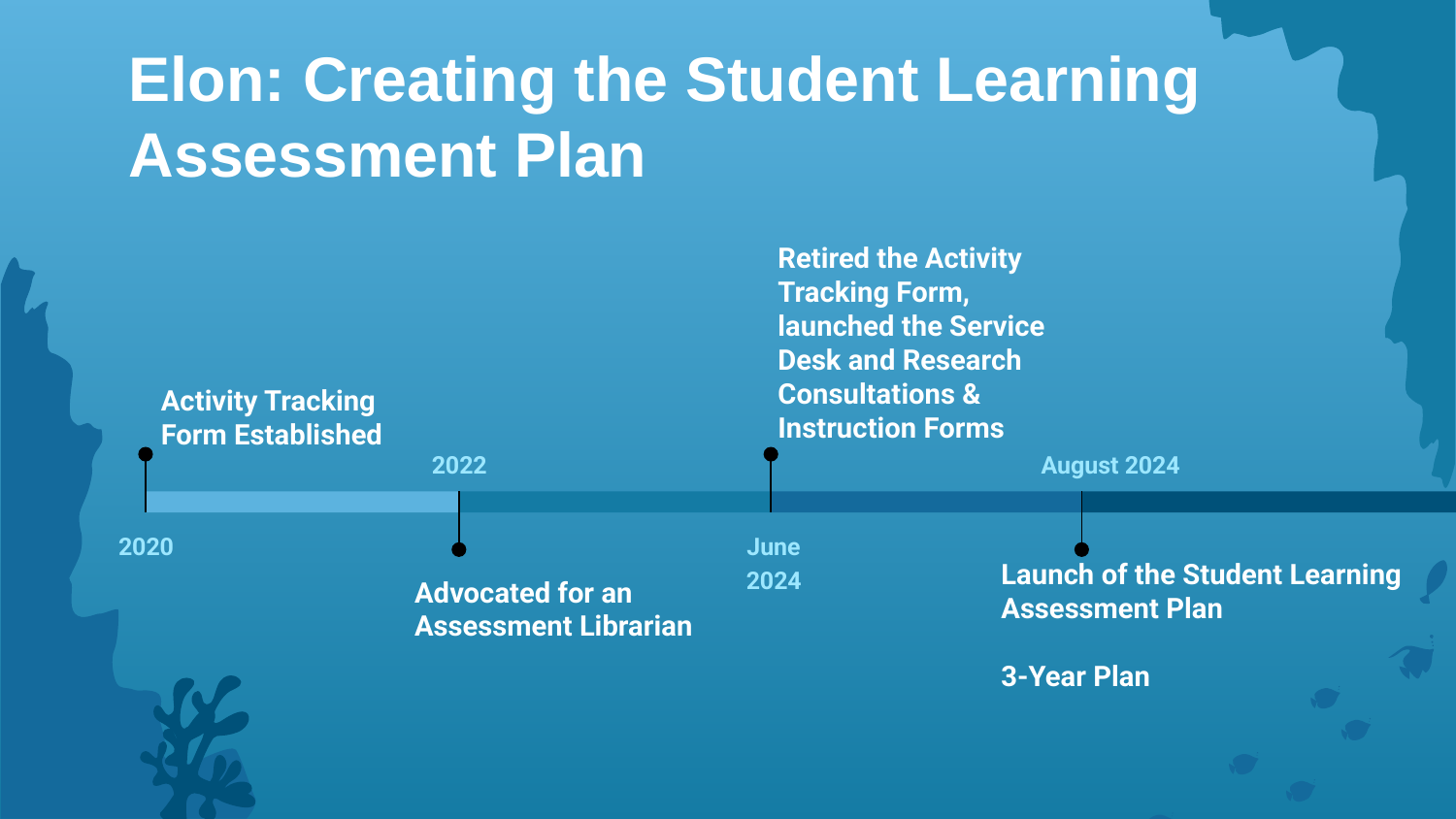

# Elon: Creating the Student Learning Assessment Plan
Retired the Activity Tracking Form, launched the Service Desk and Research Consultations & Instruction Forms

June 2024

Activity Tracking Form Established

2020

2022

Advocated for an Assessment Librarian

August 2024

Launch of the Student Learning Assessment Plan

3-Year Plan